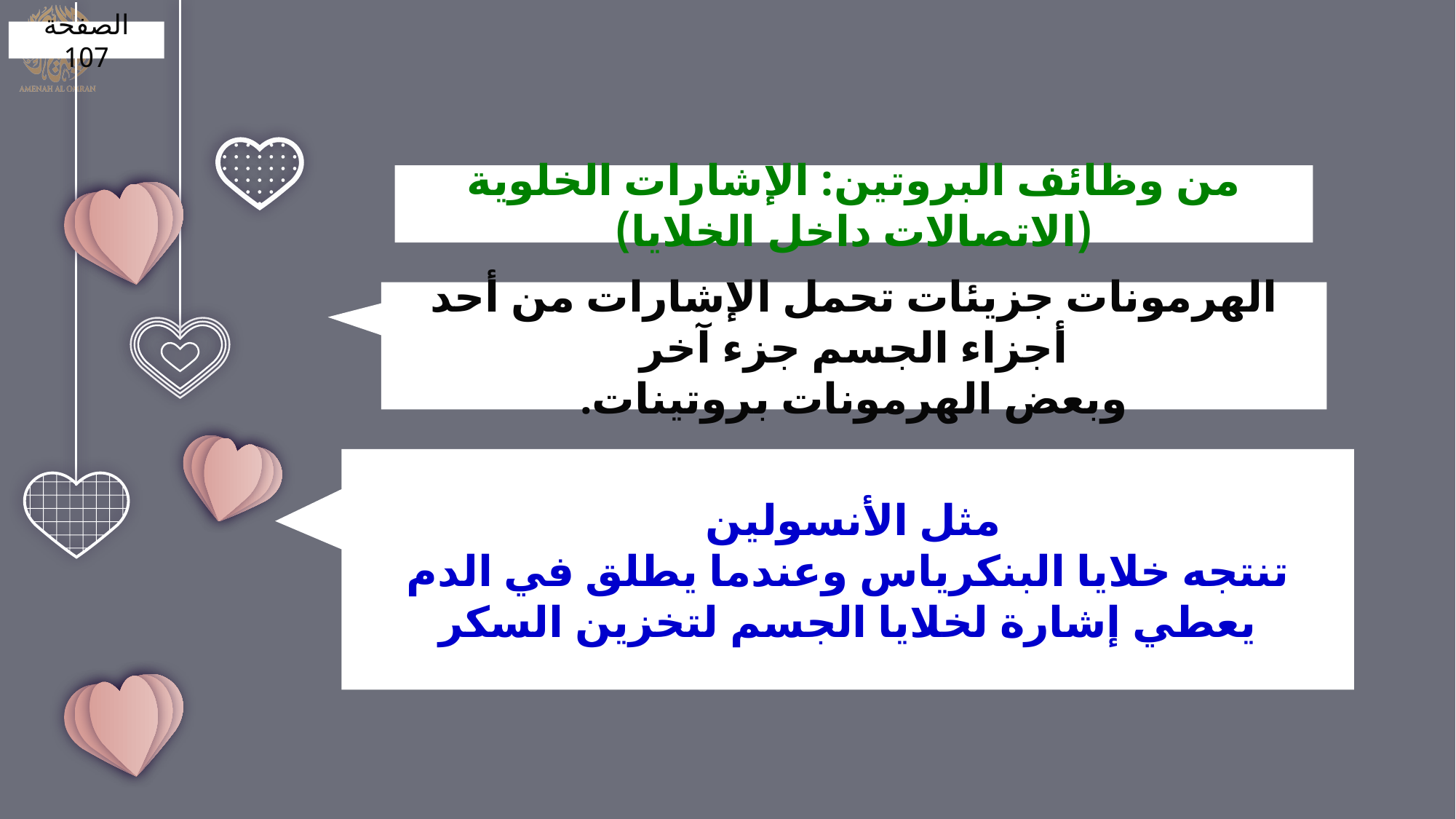

الصفحة 107
من وظائف البروتين: الإشارات الخلوية (الاتصالات داخل الخلايا)
الهرمونات جزيئات تحمل الإشارات من أحد أجزاء الجسم جزء آخر
وبعض الهرمونات بروتينات.
مثل الأنسولين
تنتجه خلايا البنكرياس وعندما يطلق في الدم يعطي إشارة لخلايا الجسم لتخزين السكر